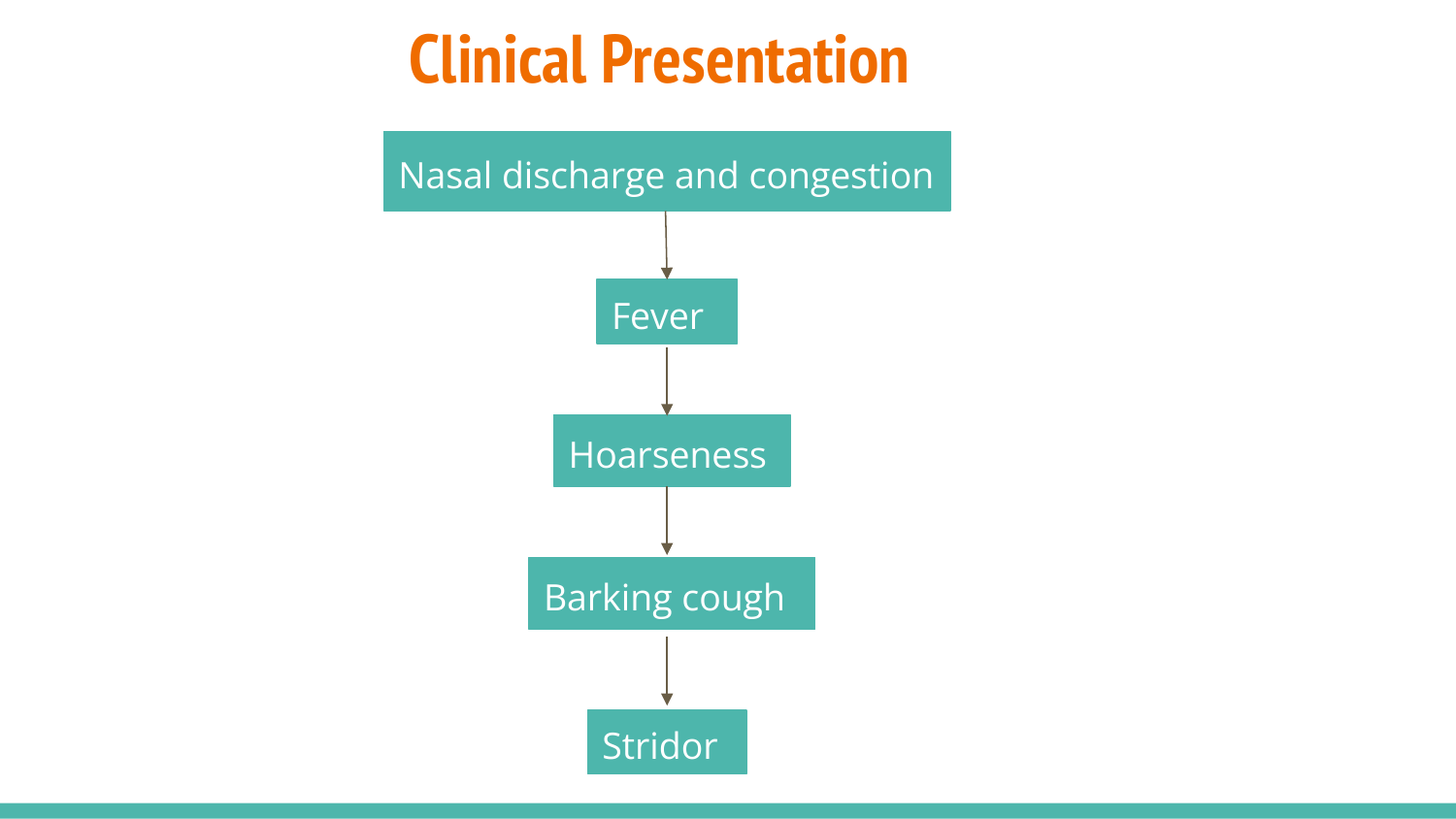

# Clinical Presentation
Nasal discharge and congestion

Fever
Hoarseness
Barking cough
Stridor